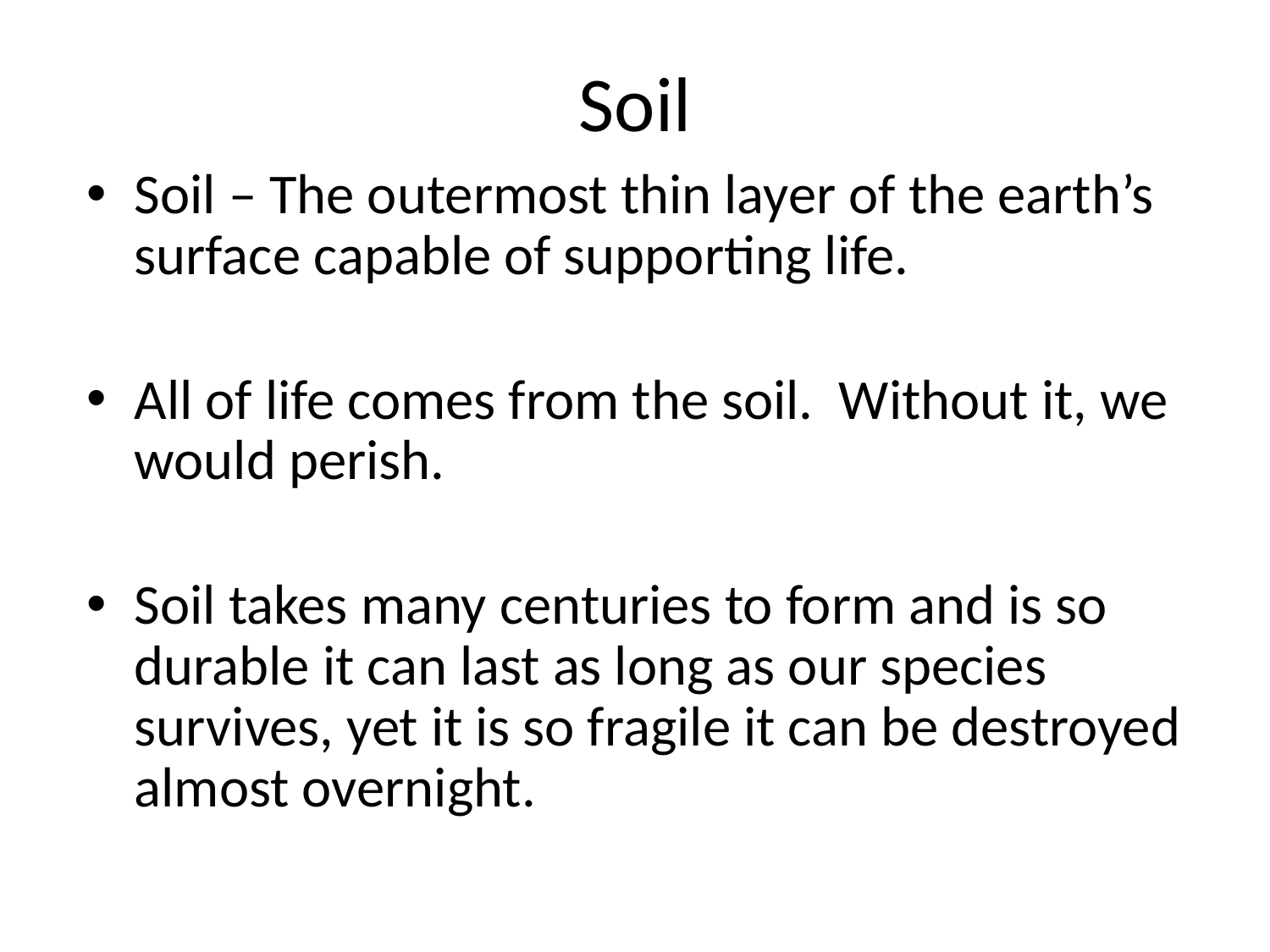

# Soil
Soil – The outermost thin layer of the earth’s surface capable of supporting life.

All of life comes from the soil.  Without it, we would perish.

Soil takes many centuries to form and is so durable it can last as long as our species survives, yet it is so fragile it can be destroyed almost overnight.